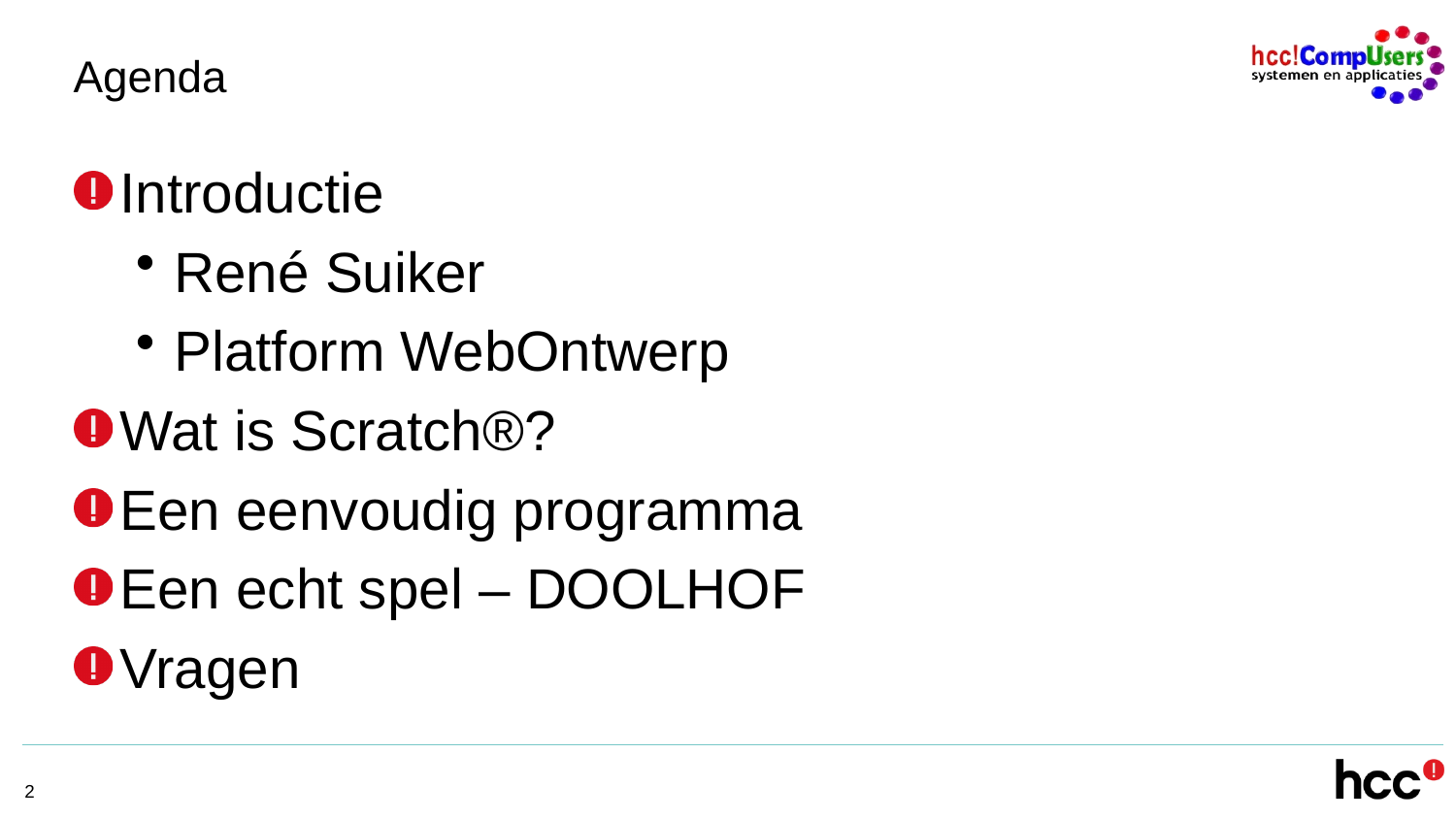

# Agenda
Introductie
René Suiker
Platform WebOntwerp
Wat is Scratch®?
Een eenvoudig programma
Een echt spel – DOOLHOF
Vragen
2